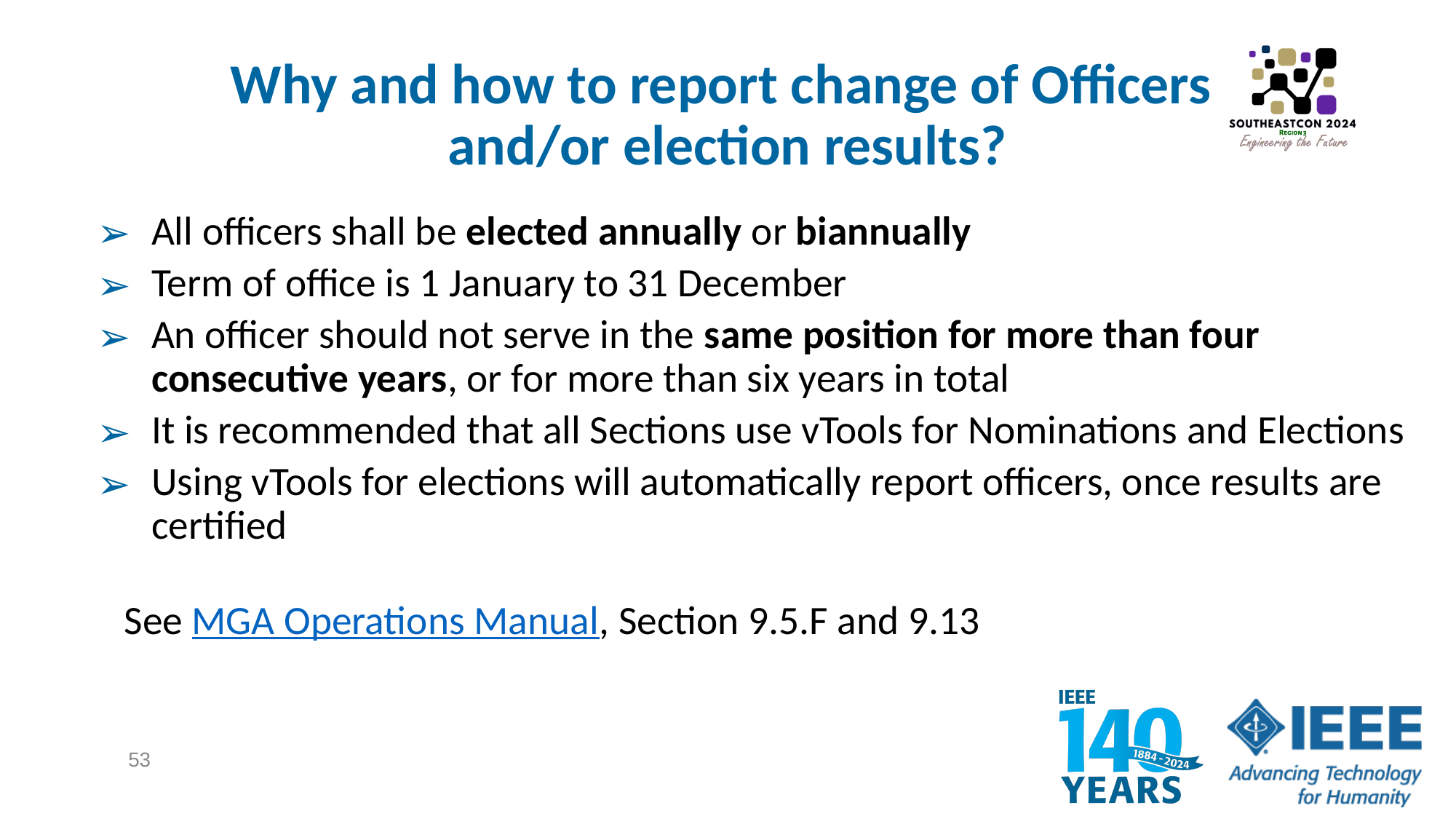

# Why and how to report change of Officers and/or election results?
All officers shall be elected annually or biannually
Term of office is 1 January to 31 December
An officer should not serve in the same position for more than four consecutive years, or for more than six years in total
It is recommended that all Sections use vTools for Nominations and Elections
Using vTools for elections will automatically report officers, once results are certified
See MGA Operations Manual, Section 9.5.F and 9.13
53